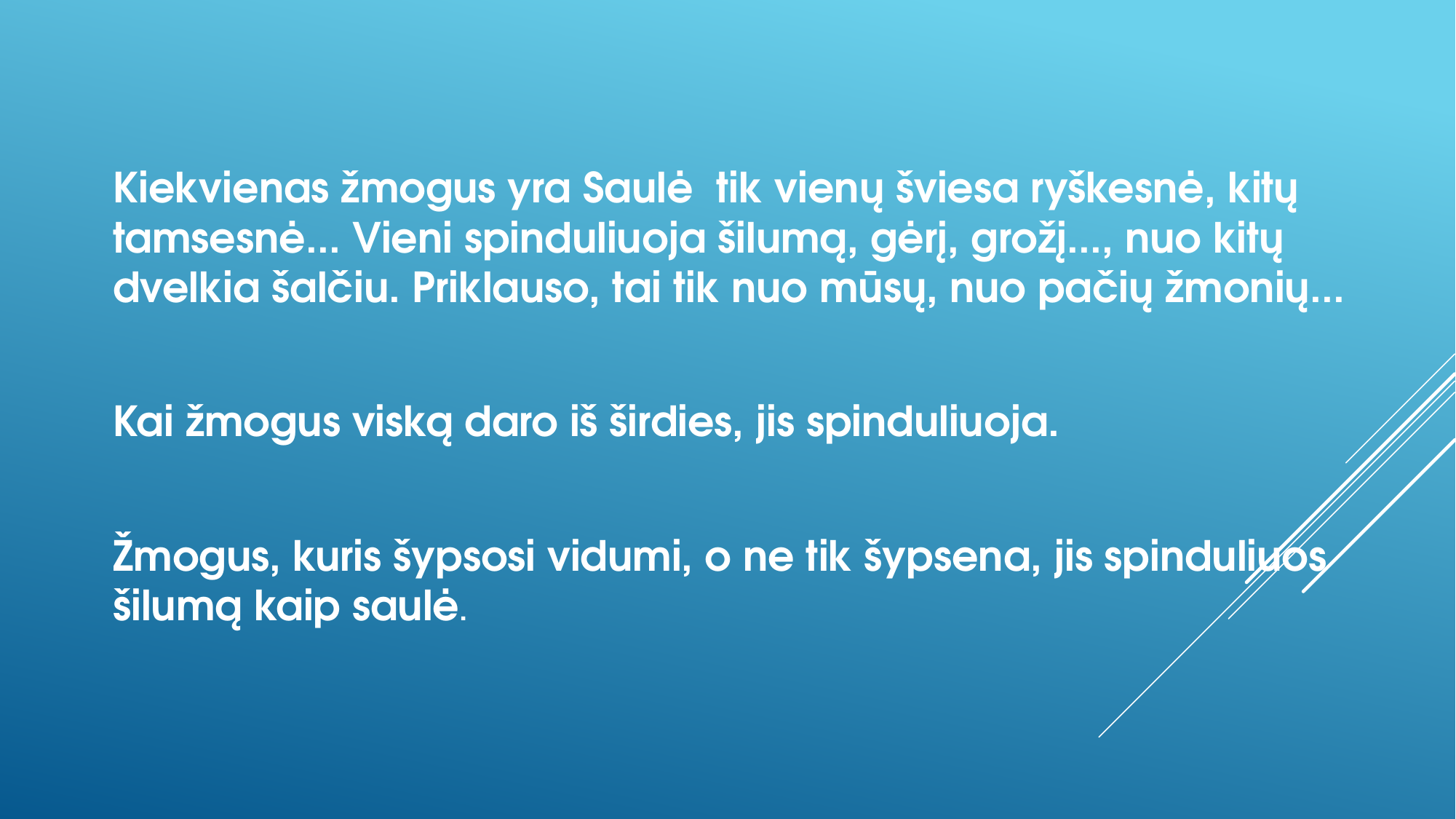

Kiekvienas žmogus yra Saulė  tik vienų šviesa ryškesnė, kitų tamsesnė... Vieni spinduliuoja šilumą, gėrį, grožį..., nuo kitų dvelkia šalčiu. Priklauso, tai tik nuo mūsų, nuo pačių žmonių...

Kai žmogus viską daro iš širdies, jis spinduliuoja.

Žmogus, kuris šypsosi vidumi, o ne tik šypsena, jis spinduliuos šilumą kaip saulė.